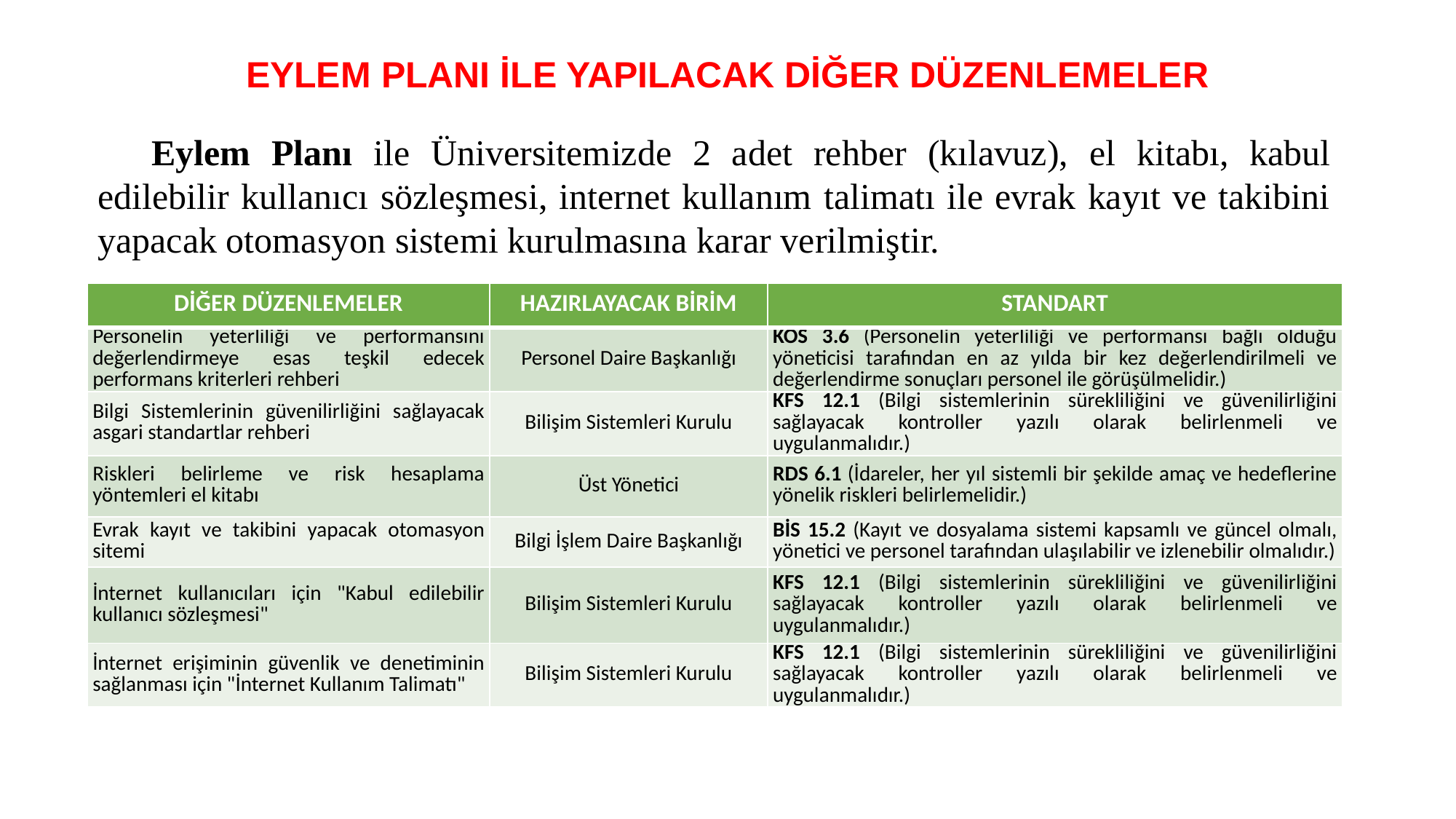

# EYLEM PLANI İLE YAPILACAK DİĞER DÜZENLEMELER
Eylem Planı ile Üniversitemizde 2 adet rehber (kılavuz), el kitabı, kabul edilebilir kullanıcı sözleşmesi, internet kullanım talimatı ile evrak kayıt ve takibini yapacak otomasyon sistemi kurulmasına karar verilmiştir.
| DİĞER DÜZENLEMELER | HAZIRLAYACAK BİRİM | STANDART |
| --- | --- | --- |
| Personelin yeterliliği ve performansını değerlendirmeye esas teşkil edecek performans kriterleri rehberi | Personel Daire Başkanlığı | KOS 3.6 (Personelin yeterliliği ve performansı bağlı olduğu yöneticisi tarafından en az yılda bir kez değerlendirilmeli ve değerlendirme sonuçları personel ile görüşülmelidir.) |
| Bilgi Sistemlerinin güvenilirliğini sağlayacak asgari standartlar rehberi | Bilişim Sistemleri Kurulu | KFS 12.1 (Bilgi sistemlerinin sürekliliğini ve güvenilirliğini sağlayacak kontroller yazılı olarak belirlenmeli ve uygulanmalıdır.) |
| Riskleri belirleme ve risk hesaplama yöntemleri el kitabı | Üst Yönetici | RDS 6.1 (İdareler, her yıl sistemli bir şekilde amaç ve hedeflerine yönelik riskleri belirlemelidir.) |
| Evrak kayıt ve takibini yapacak otomasyon sitemi | Bilgi İşlem Daire Başkanlığı | BİS 15.2 (Kayıt ve dosyalama sistemi kapsamlı ve güncel olmalı, yönetici ve personel tarafından ulaşılabilir ve izlenebilir olmalıdır.) |
| İnternet kullanıcıları için "Kabul edilebilir kullanıcı sözleşmesi" | Bilişim Sistemleri Kurulu | KFS 12.1 (Bilgi sistemlerinin sürekliliğini ve güvenilirliğini sağlayacak kontroller yazılı olarak belirlenmeli ve uygulanmalıdır.) |
| İnternet erişiminin güvenlik ve denetiminin sağlanması için "İnternet Kullanım Talimatı" | Bilişim Sistemleri Kurulu | KFS 12.1 (Bilgi sistemlerinin sürekliliğini ve güvenilirliğini sağlayacak kontroller yazılı olarak belirlenmeli ve uygulanmalıdır.) |